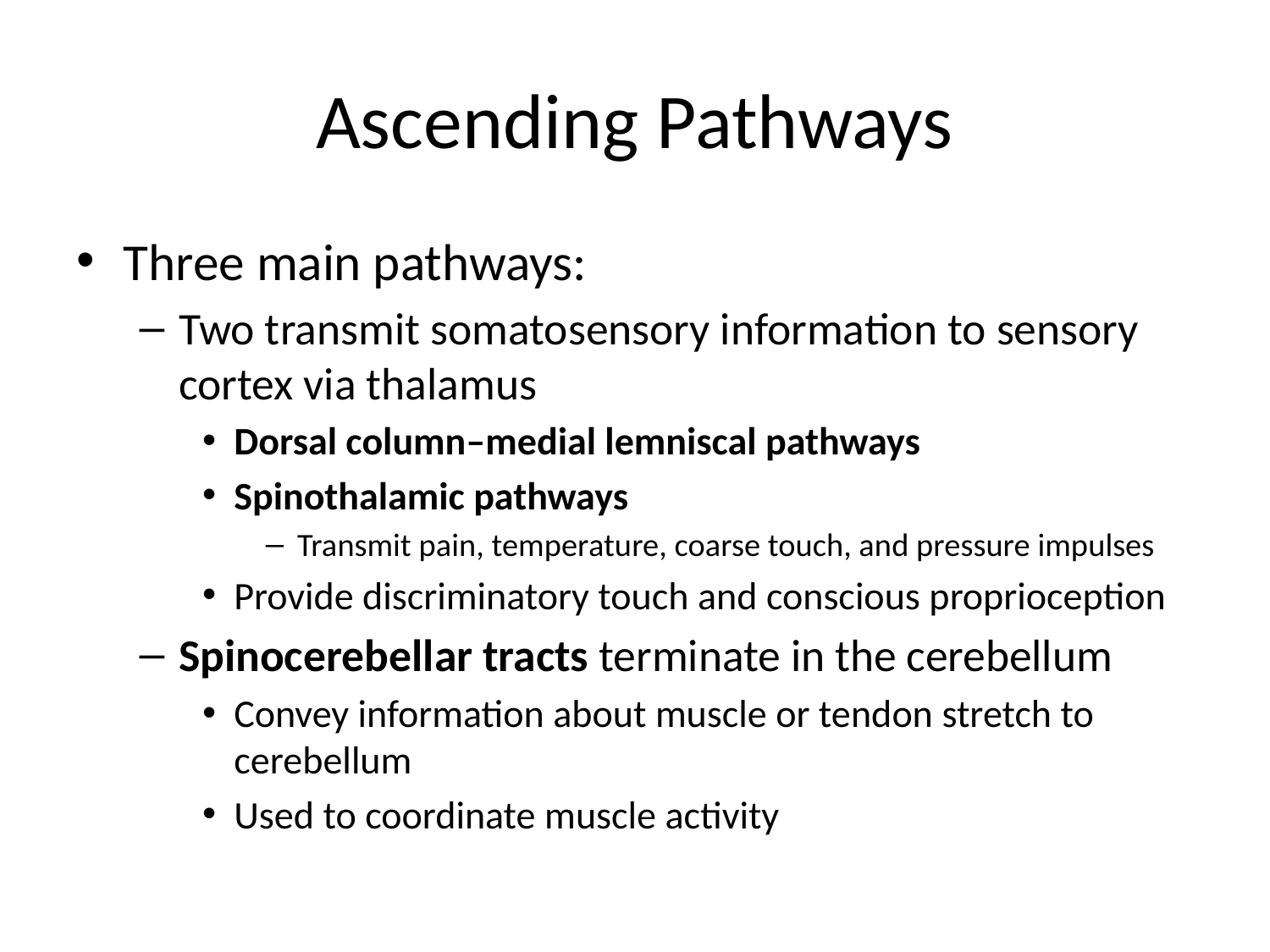

# Ascending Pathways
Three main pathways:
Two transmit somatosensory information to sensory cortex via thalamus
Dorsal column–medial lemniscal pathways
Spinothalamic pathways
Transmit pain, temperature, coarse touch, and pressure impulses
Provide discriminatory touch and conscious proprioception
Spinocerebellar tracts terminate in the cerebellum
Convey information about muscle or tendon stretch to cerebellum
Used to coordinate muscle activity